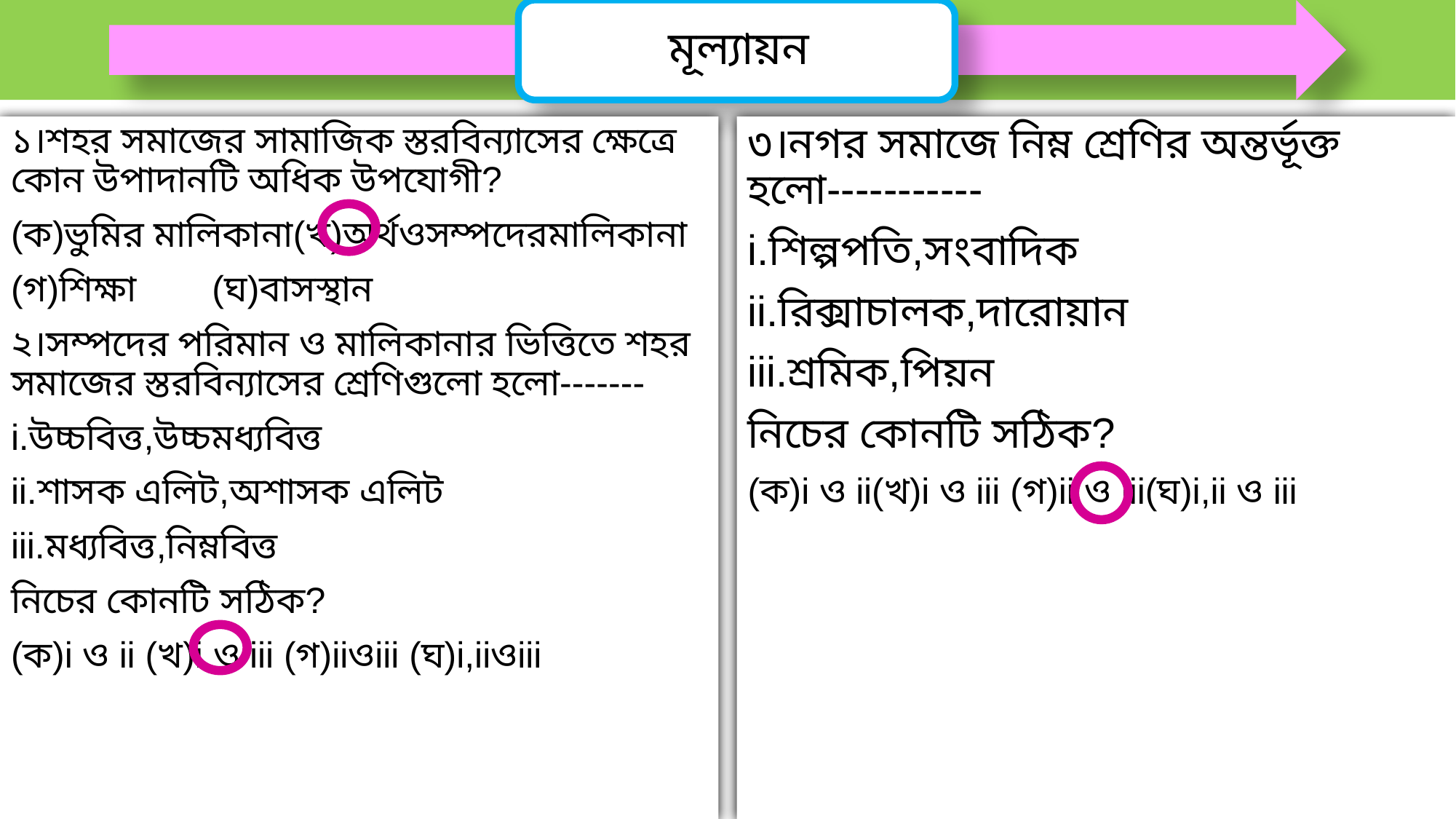

মূল্যায়ন
১।শহর সমাজের সামাজিক স্তরবিন্যাসের ক্ষেত্রে কোন উপাদানটি অধিক উপযোগী?
(ক)ভুমির মালিকানা(খ)অর্থওসম্পদেরমালিকানা
(গ)শিক্ষা        (ঘ)বাসস্থান
২।সম্পদের পরিমান ও মালিকানার ভিত্তিতে শহর সমাজের স্তরবিন্যাসের শ্রেণিগুলো হলো-------
i.উচ্চবিত্ত,উচ্চমধ্যবিত্ত
ii.শাসক এলিট,অশাসক এলিট
iii.মধ্যবিত্ত,নিম্নবিত্ত
নিচের কোনটি সঠিক?
(ক)i ও ii (খ)i ও iii (গ)iiওiii (ঘ)i,iiওiii

৩।নগর সমাজে নিম্ন শ্রেণির অন্তর্ভূক্ত হলো-----------
i.শিল্পপতি,সংবাদিক
ii.রিক্সাচালক,দারোয়ান
iii.শ্রমিক,পিয়ন
নিচের কোনটি সঠিক?
(ক)i ও ii(খ)i ও iii (গ)ii ও iii(ঘ)i,ii ও iii